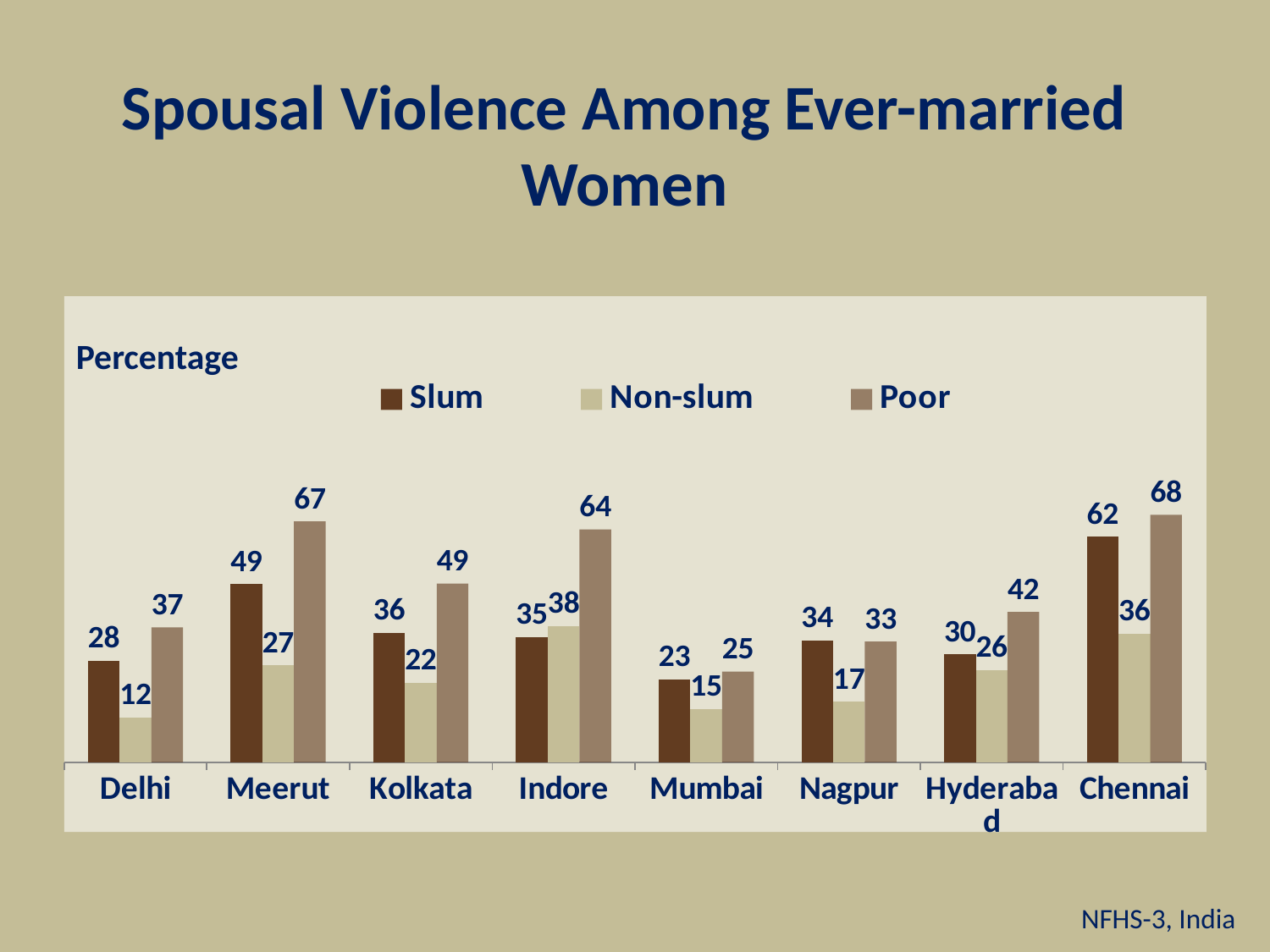

# Spousal Violence Among Ever-married Women

### Chart

| Category | Slum | Non-slum | Poor |
|---|---|---|---|
| Delhi | 28.0 | 12.4 | 37.2 |
| Meerut | 49.2 | 26.7 | 66.5 |
| Kolkata | 35.800000000000004 | 22.0 | 49.3 |
| Indore | 34.5 | 37.6 | 64.3 |
| Mumbai | 22.9 | 14.7 | 25.0 |
| Nagpur | 33.6 | 16.7 | 33.300000000000004 |
| Hyderabad | 29.8 | 25.5 | 41.5 |
| Chennai | 62.3 | 35.5 | 68.3 |
Percentage
NFHS-3, India